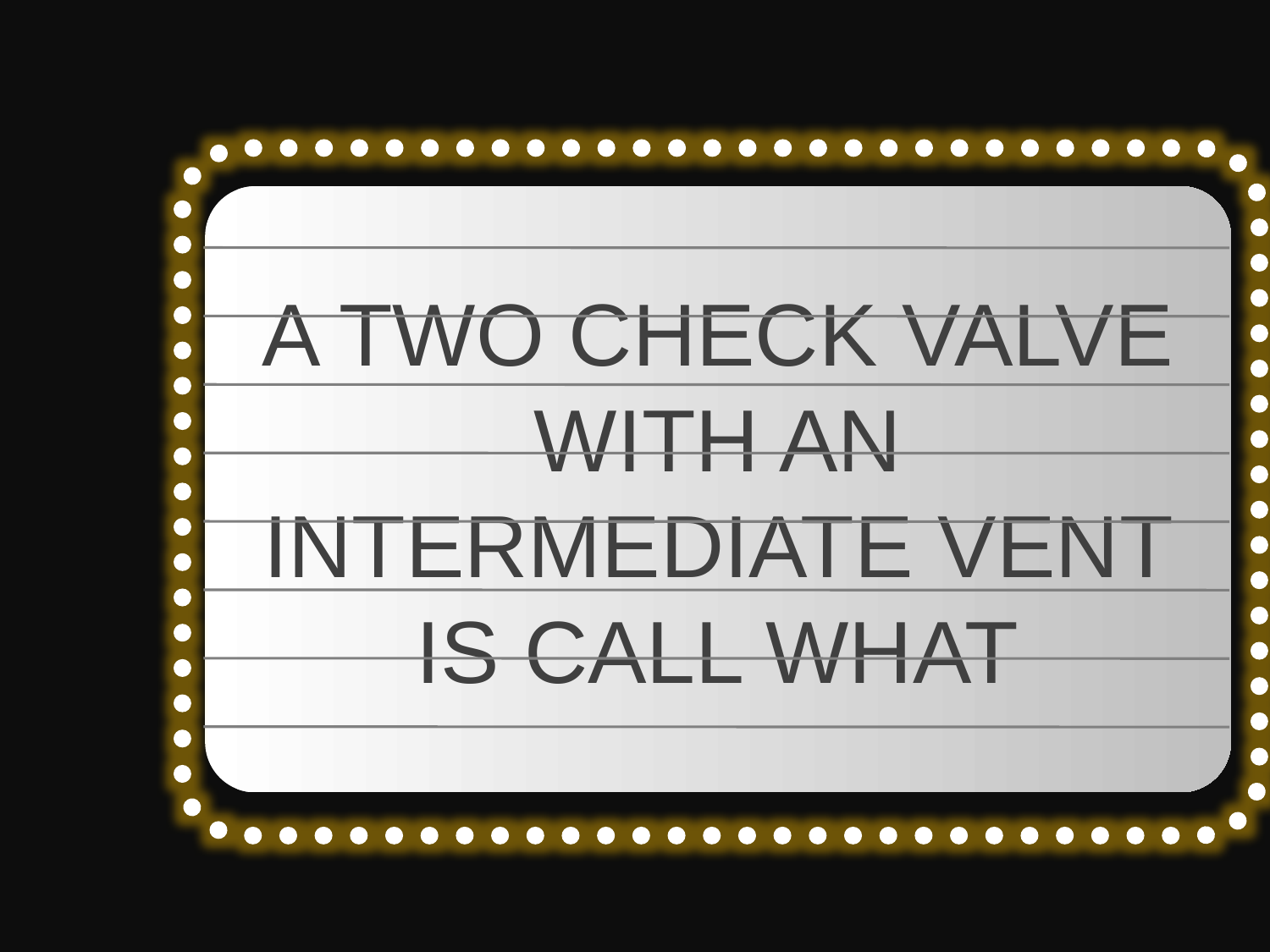

A TWO CHECK VALVE WITH AN INTERMEDIATE VENT IS CALL WHAT